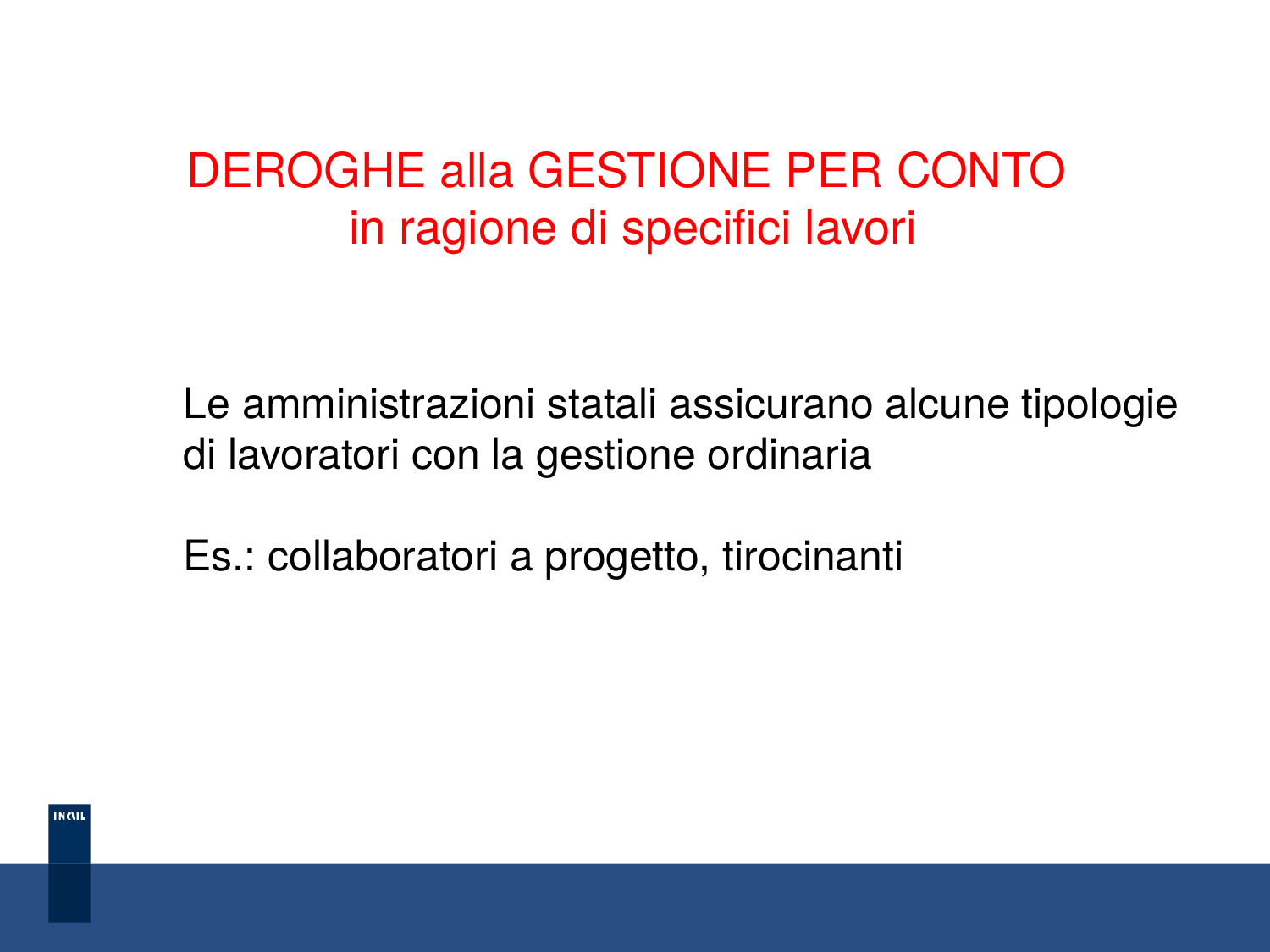

DEROGHE alla GESTIONE PER CONTO
in ragione di specifici lavori
Le amministrazioni statali assicurano alcune tipologie di lavoratori con la gestione ordinaria

Es.: collaboratori a progetto, tirocinanti